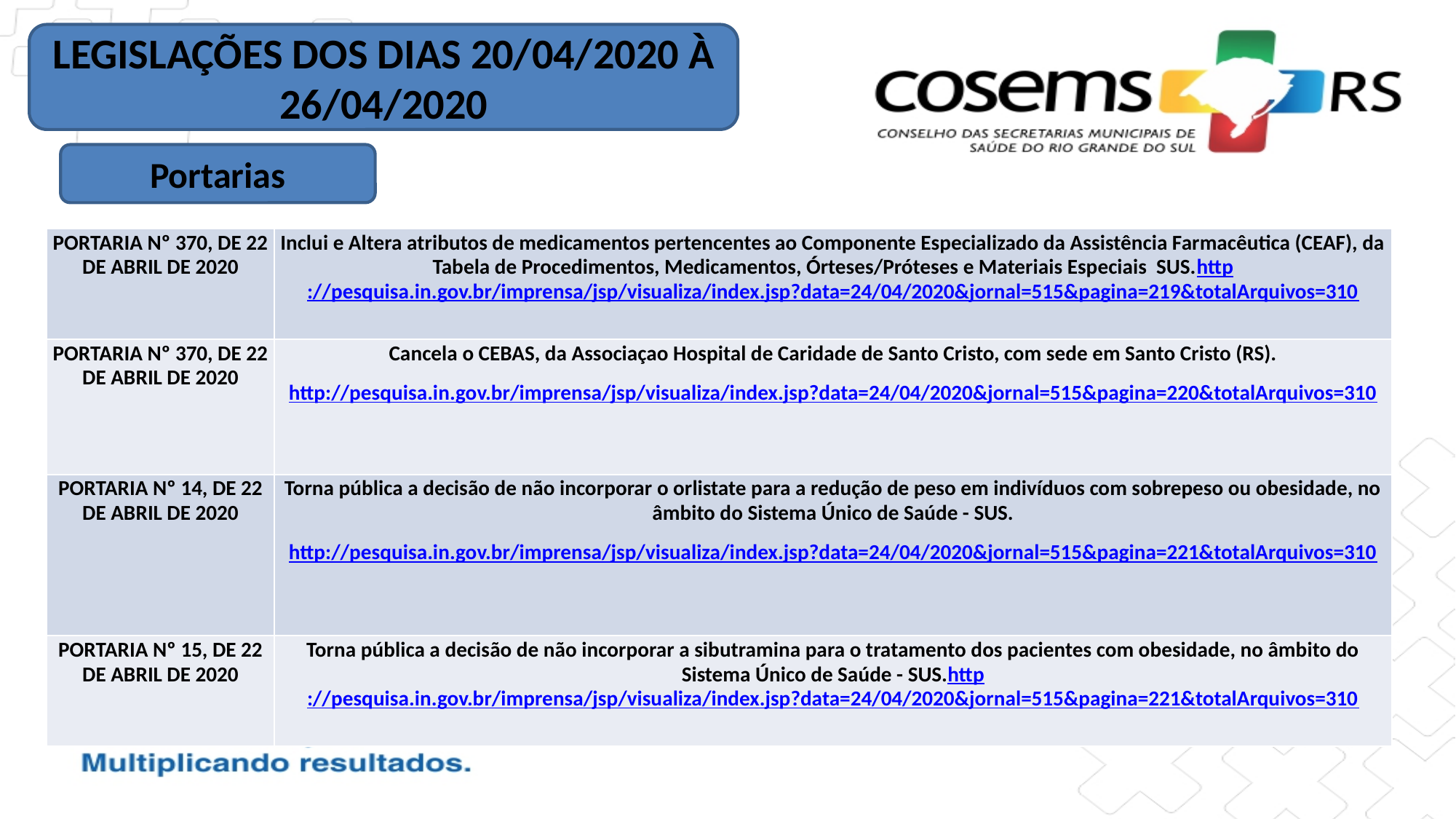

LEGISLAÇÕES DOS DIAS 20/04/2020 À 26/04/2020
Portarias

| PORTARIA Nº 370, DE 22 DE ABRIL DE 2020 | Inclui e Altera atributos de medicamentos pertencentes ao Componente Especializado da Assistência Farmacêutica (CEAF), da Tabela de Procedimentos, Medicamentos, Órteses/Próteses e Materiais Especiais SUS.http://pesquisa.in.gov.br/imprensa/jsp/visualiza/index.jsp?data=24/04/2020&jornal=515&pagina=219&totalArquivos=310 |
| --- | --- |
| PORTARIA Nº 370, DE 22 DE ABRIL DE 2020 | Cancela o CEBAS, da Associaçao Hospital de Caridade de Santo Cristo, com sede em Santo Cristo (RS). http://pesquisa.in.gov.br/imprensa/jsp/visualiza/index.jsp?data=24/04/2020&jornal=515&pagina=220&totalArquivos=310 |
| PORTARIA Nº 14, DE 22 DE ABRIL DE 2020 | Torna pública a decisão de não incorporar o orlistate para a redução de peso em indivíduos com sobrepeso ou obesidade, no âmbito do Sistema Único de Saúde - SUS. http://pesquisa.in.gov.br/imprensa/jsp/visualiza/index.jsp?data=24/04/2020&jornal=515&pagina=221&totalArquivos=310 |
| PORTARIA Nº 15, DE 22 DE ABRIL DE 2020 | Torna pública a decisão de não incorporar a sibutramina para o tratamento dos pacientes com obesidade, no âmbito do Sistema Único de Saúde - SUS.http://pesquisa.in.gov.br/imprensa/jsp/visualiza/index.jsp?data=24/04/2020&jornal=515&pagina=221&totalArquivos=310 |